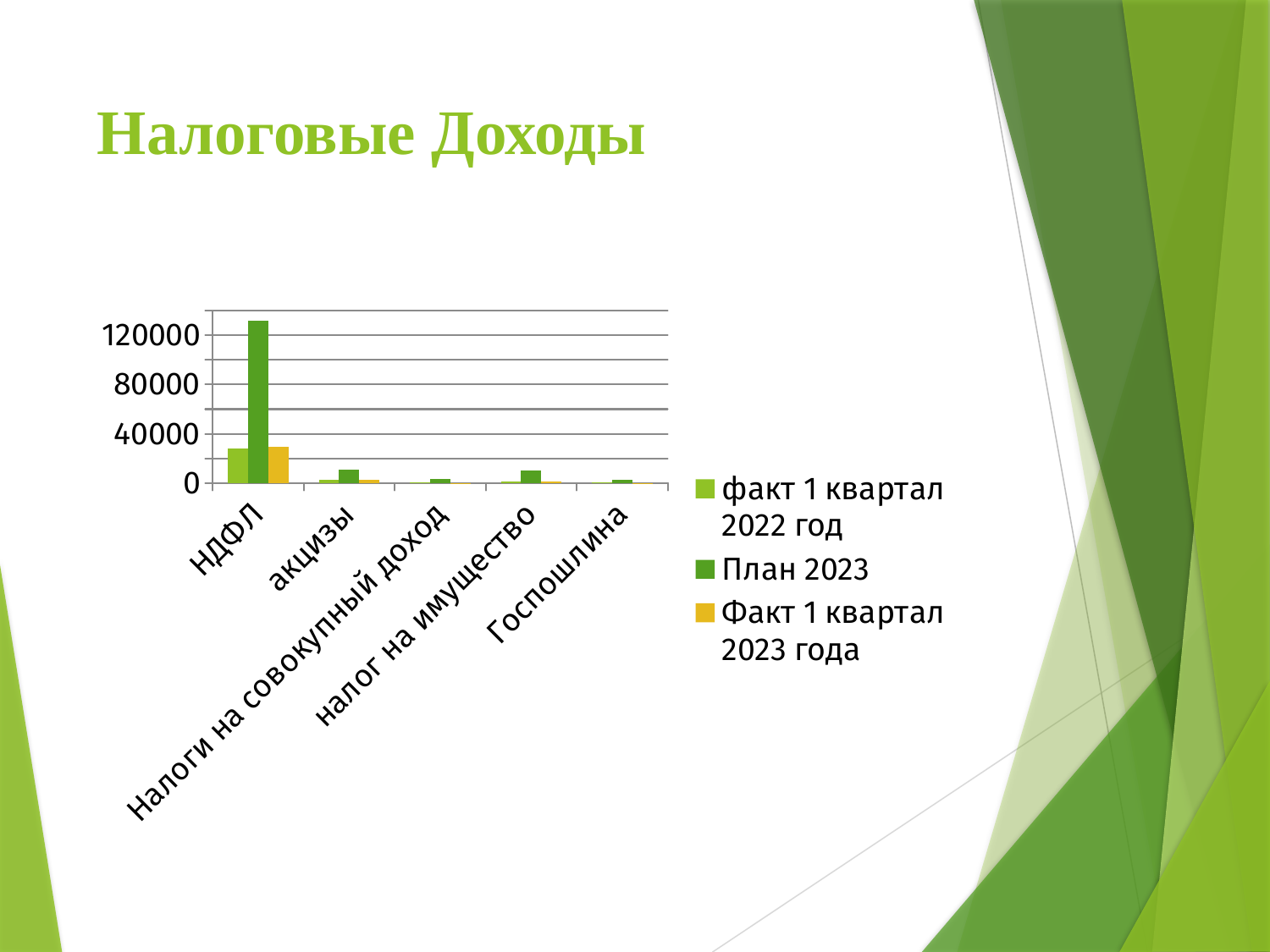

# Налоговые Доходы

### Chart

| Category | факт 1 квартал 2022 год | План 2023 | Факт 1 квартал 2023 года |
|---|---|---|---|
| НДФЛ | 28144.75 | 131973.97 | 29559.54 |
| акцизы | 2826.56 | 10839.7 | 2914.33 |
| Налоги на совокупный доход | 869.53 | 3460.53 | 12.86 |
| налог на имущество | 1271.57 | 10074.61 | 1568.81 |
| Госпошлина | 786.39 | 2798.59 | 186.12 |